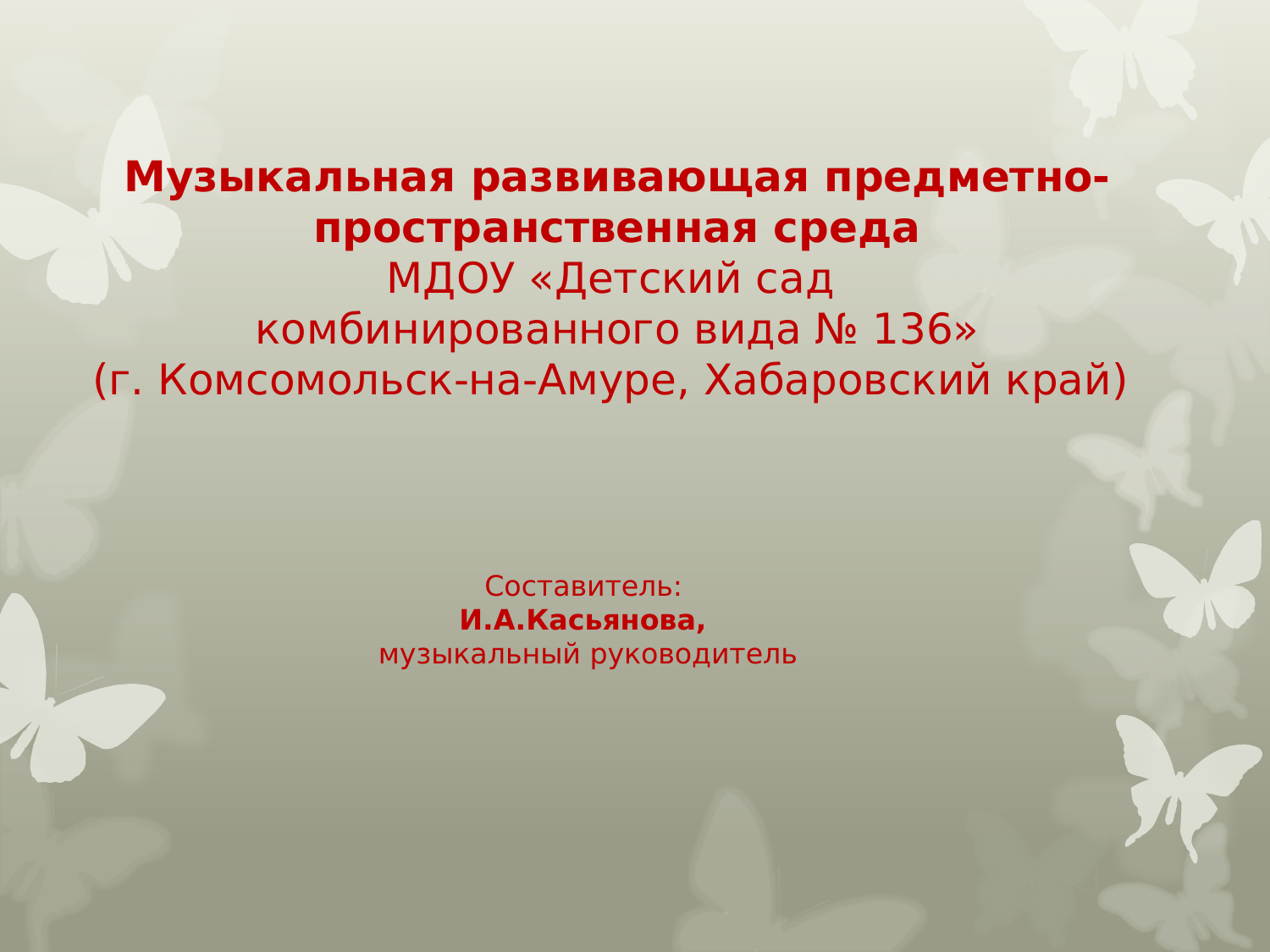

Музыкальная развивающая предметно-пространственная среда
МДОУ «Детский сад
комбинированного вида № 136»
(г. Комсомольск-на-Амуре, Хабаровский край)

Составитель:
И.А.Касьянова,
музыкальный руководитель